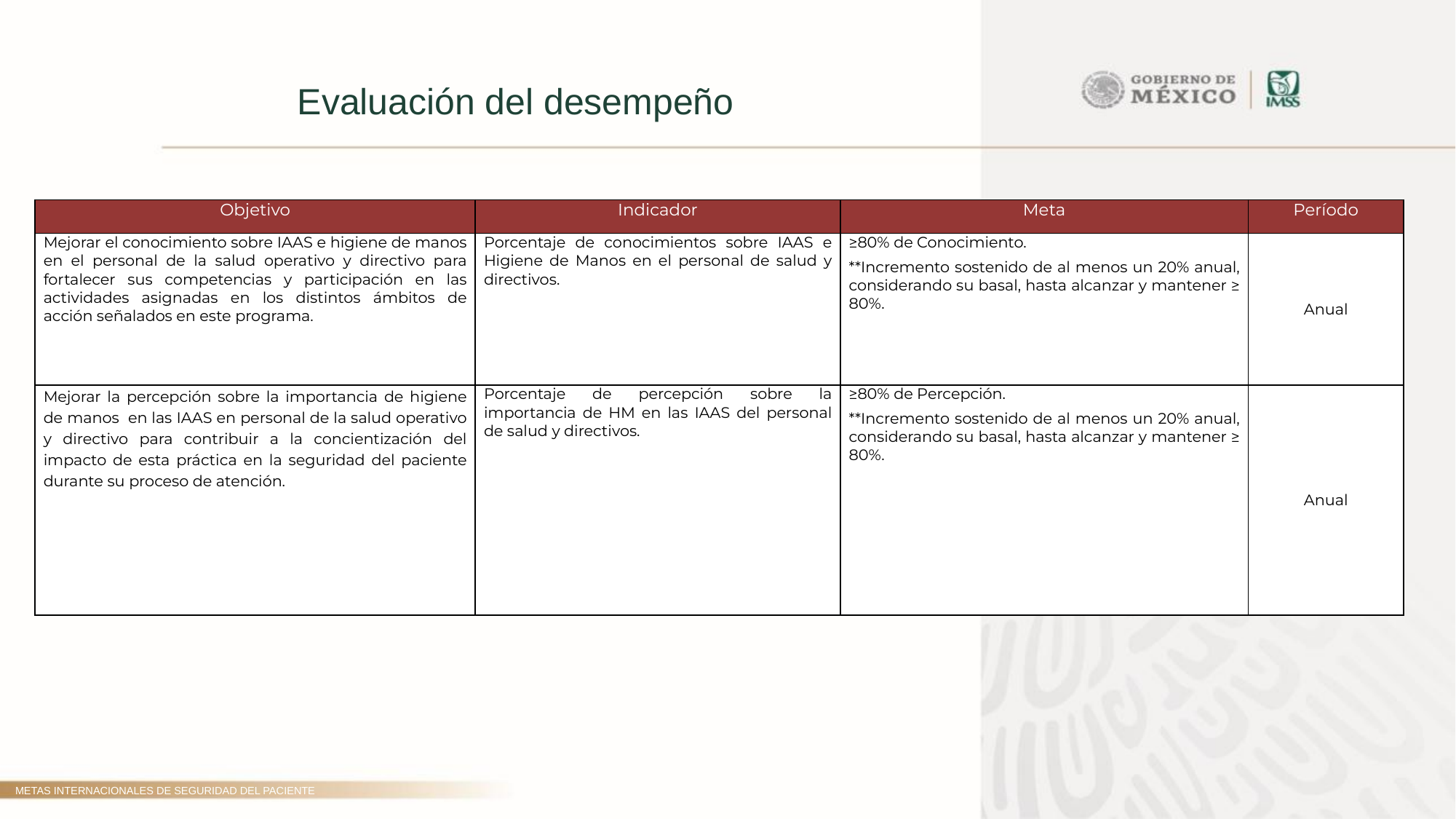

Evaluación del desempeño
| Objetivo | Indicador | Meta | Período |
| --- | --- | --- | --- |
| Mejorar el conocimiento sobre IAAS e higiene de manos en el personal de la salud operativo y directivo para fortalecer sus competencias y participación en las actividades asignadas en los distintos ámbitos de acción señalados en este programa. | Porcentaje de conocimientos sobre IAAS e Higiene de Manos en el personal de salud y directivos. | ≥80% de Conocimiento. \*\*Incremento sostenido de al menos un 20% anual, considerando su basal, hasta alcanzar y mantener ≥ 80%. | Anual |
| Mejorar la percepción sobre la importancia de higiene de manos en las IAAS en personal de la salud operativo y directivo para contribuir a la concientización del impacto de esta práctica en la seguridad del paciente durante su proceso de atención. | Porcentaje de percepción sobre la importancia de HM en las IAAS del personal de salud y directivos. | ≥80% de Percepción. \*\*Incremento sostenido de al menos un 20% anual, considerando su basal, hasta alcanzar y mantener ≥ 80%. | Anual |
METAS INTERNACIONALES DE SEGURIDAD DEL PACIENTE